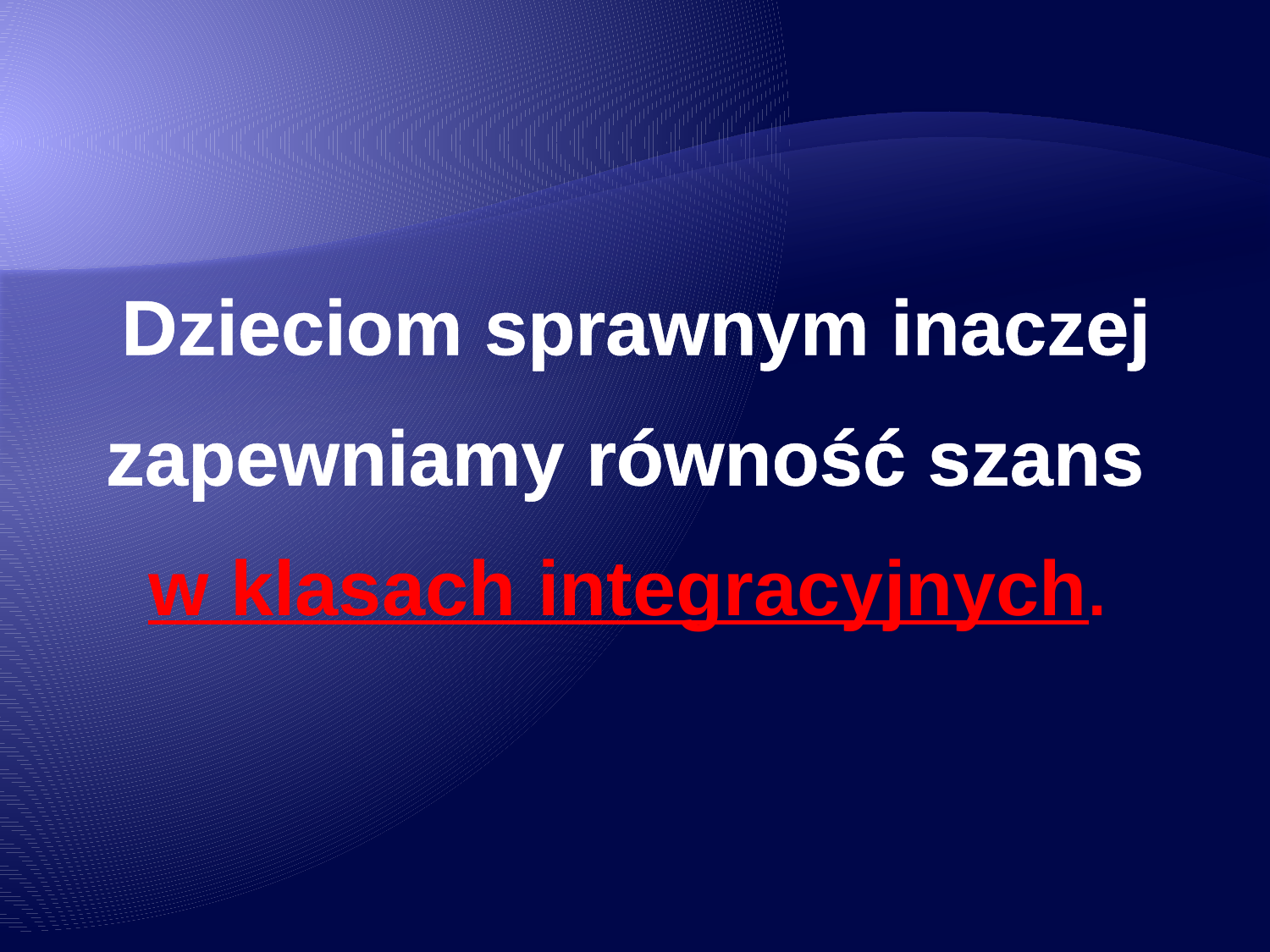

# Dzieciom sprawnym inaczej zapewniamy równość szans w klasach integracyjnych.